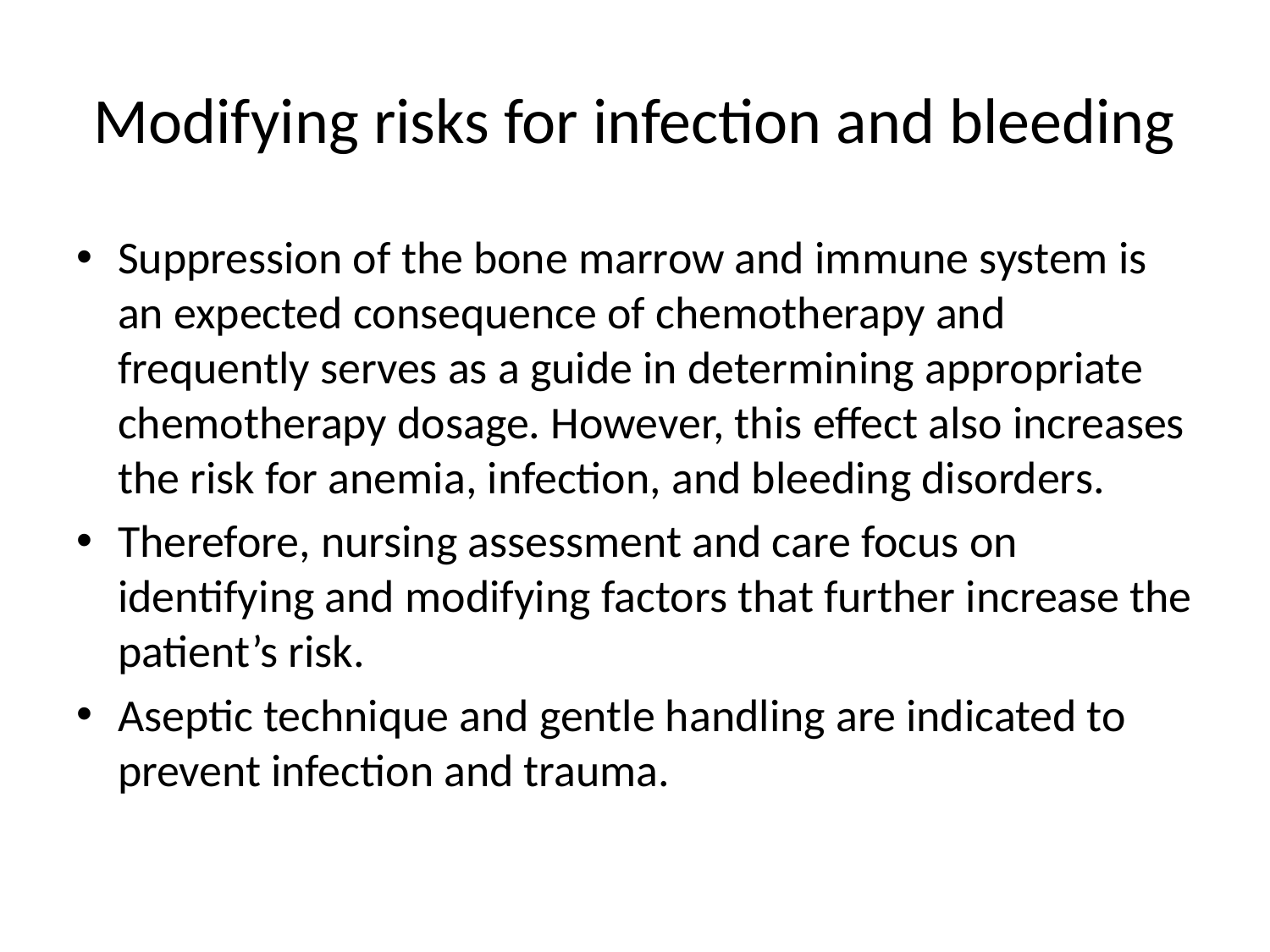

# Modifying risks for infection and bleeding
Suppression of the bone marrow and immune system is an expected consequence of chemotherapy and frequently serves as a guide in determining appropriate chemotherapy dosage. However, this effect also increases the risk for anemia, infection, and bleeding disorders.
Therefore, nursing assessment and care focus on identifying and modifying factors that further increase the patient’s risk.
Aseptic technique and gentle handling are indicated to prevent infection and trauma.